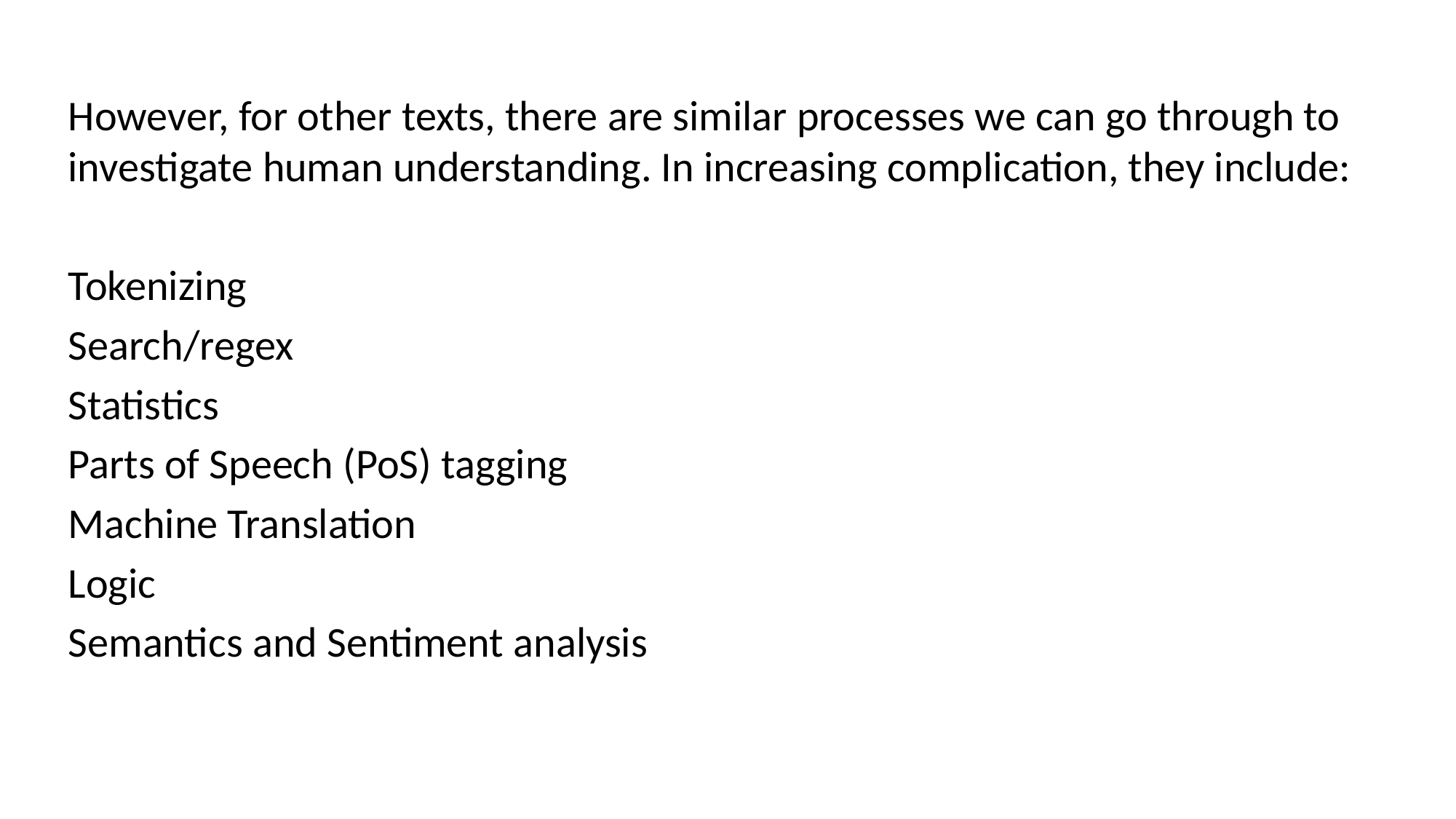

However, for other texts, there are similar processes we can go through to investigate human understanding. In increasing complication, they include:

Tokenizing
Search/regex
Statistics
Parts of Speech (PoS) tagging
Machine Translation
Logic
Semantics and Sentiment analysis